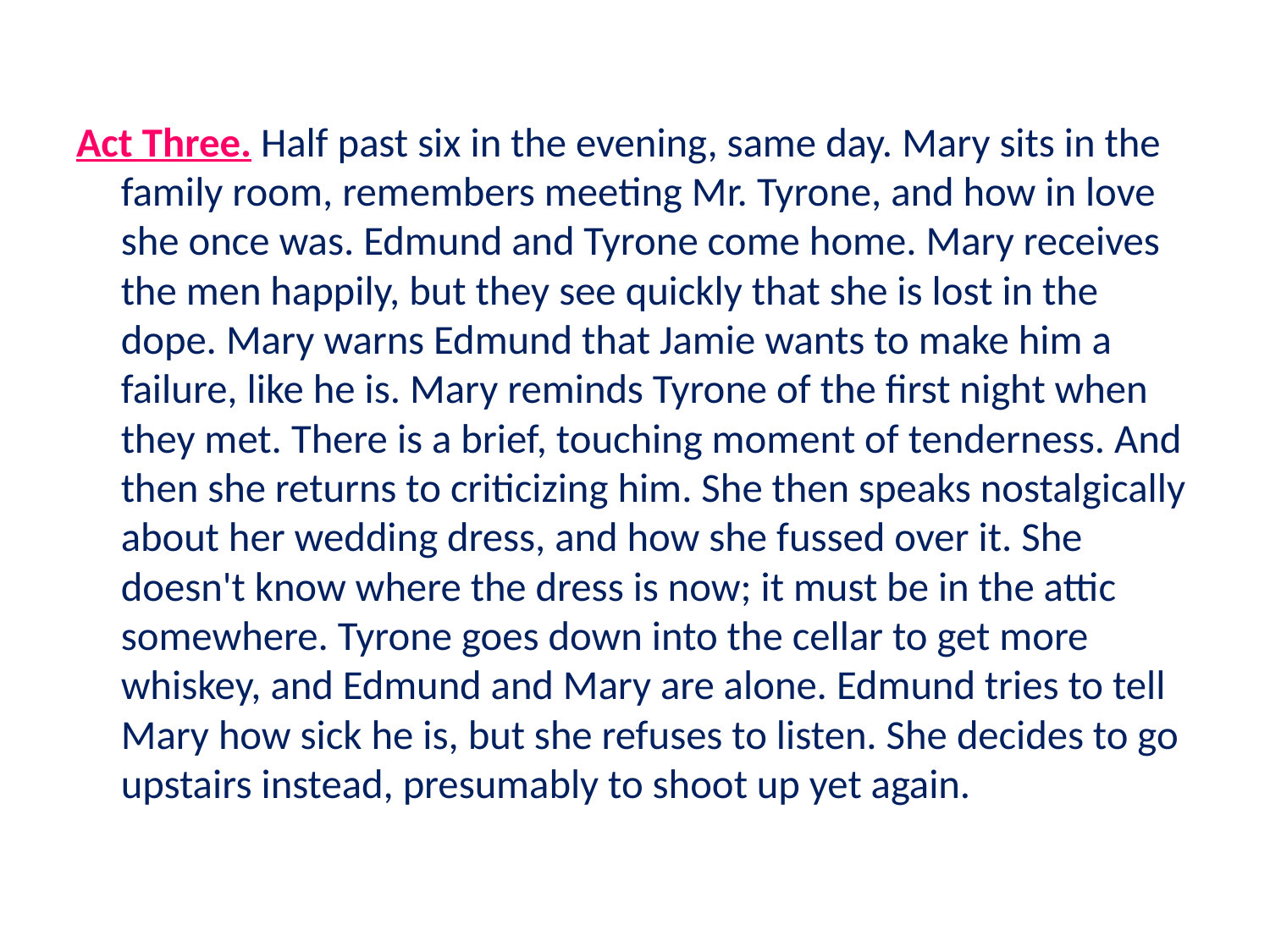

Act Three. Half past six in the evening, same day. Mary sits in the family room, remembers meeting Mr. Tyrone, and how in love she once was. Edmund and Tyrone come home. Mary receives the men happily, but they see quickly that she is lost in the dope. Mary warns Edmund that Jamie wants to make him a failure, like he is. Mary reminds Tyrone of the first night when they met. There is a brief, touching moment of tenderness. And then she returns to criticizing him. She then speaks nostalgically about her wedding dress, and how she fussed over it. She doesn't know where the dress is now; it must be in the attic somewhere. Tyrone goes down into the cellar to get more whiskey, and Edmund and Mary are alone. Edmund tries to tell Mary how sick he is, but she refuses to listen. She decides to go upstairs instead, presumably to shoot up yet again.